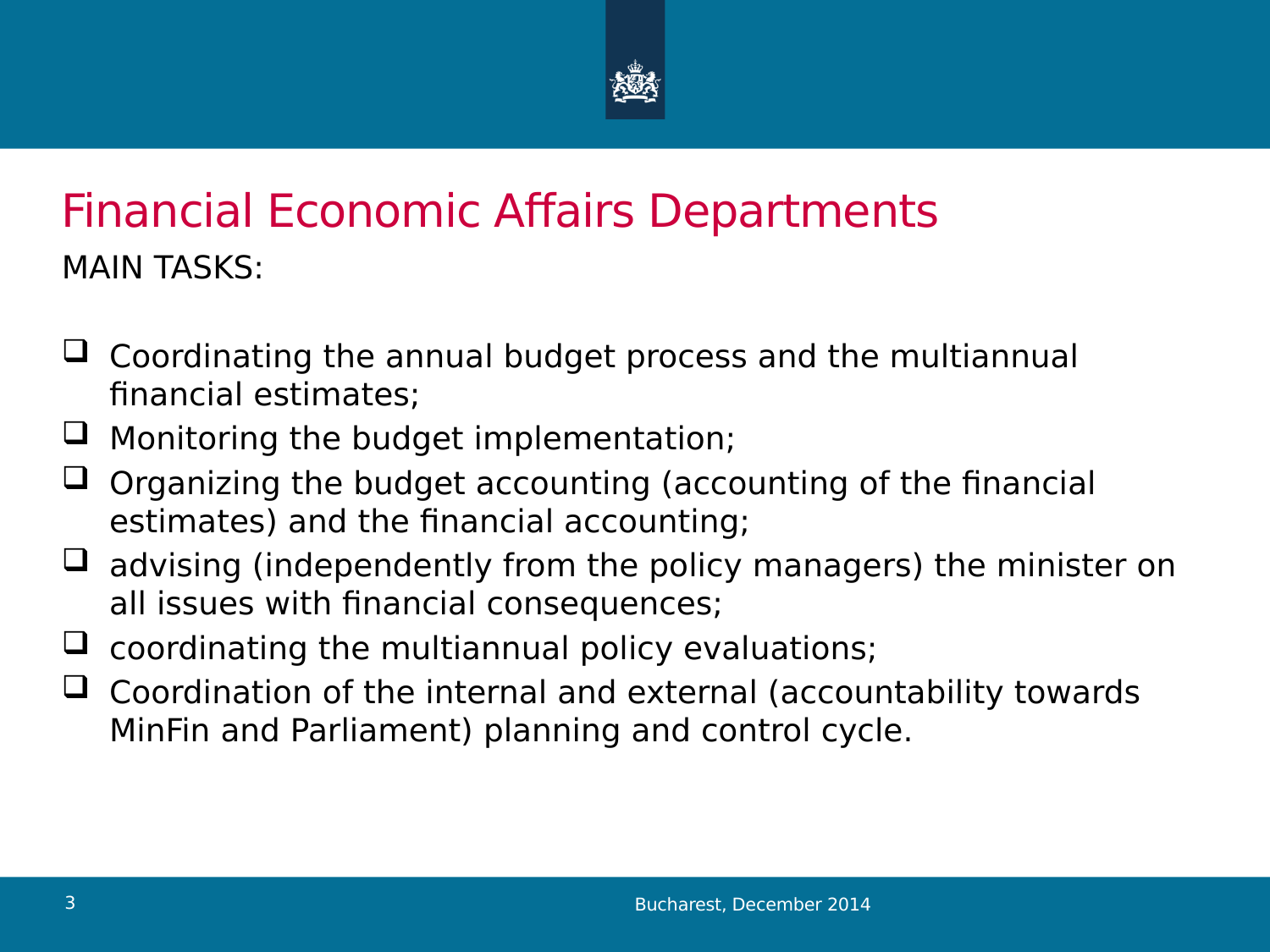

# Financial Economic Affairs Departments
MAIN TASKS:

Coordinating the annual budget process and the multiannual financial estimates;
Monitoring the budget implementation;
Organizing the budget accounting (accounting of the financial estimates) and the financial accounting;
advising (independently from the policy managers) the minister on all issues with financial consequences;
coordinating the multiannual policy evaluations;
Coordination of the internal and external (accountability towards MinFin and Parliament) planning and control cycle.
3
Bucharest, December 2014